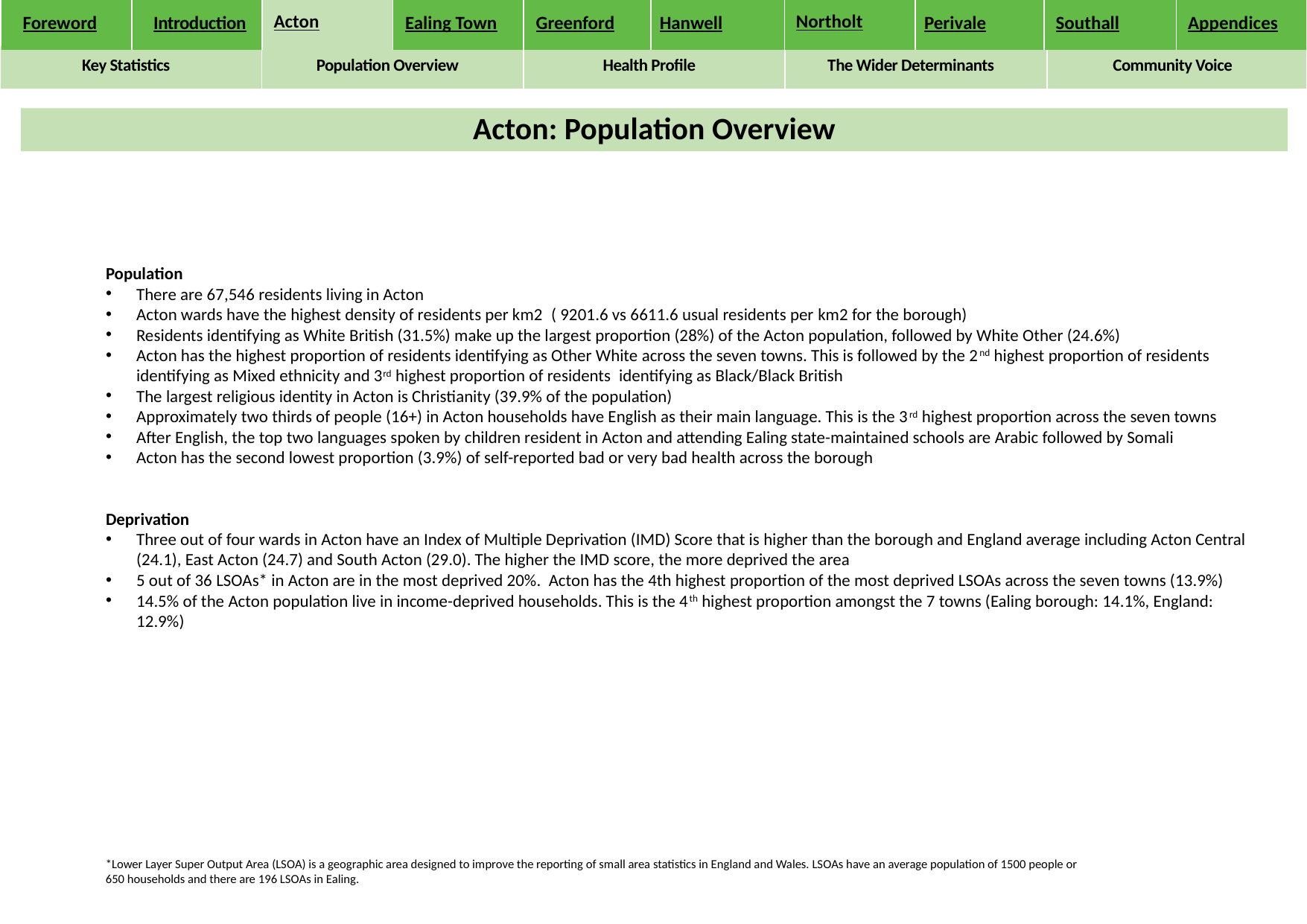

| Foreword | Introduction | Acton | Ealing Town | Greenford | Hanwell | Northolt | Perivale | Southall | Appendices |
| --- | --- | --- | --- | --- | --- | --- | --- | --- | --- |
| Key Statistics | Population Overview | Health Profile | The Wider Determinants | Community Voice |
| --- | --- | --- | --- | --- |
Acton: Population Overview
Population
There are 67,546 residents living in Acton
Acton wards have the highest density of residents per km2  ( 9201.6 vs 6611.6 usual residents per km2 for the borough)
Residents identifying as White British (31.5%) make up the largest proportion (28%) of the Acton population, followed by White Other (24.6%)
Acton has the highest proportion of residents identifying as Other White across the seven towns. This is followed by the 2nd highest proportion of residents identifying as Mixed ethnicity and 3rd highest proportion of residents  identifying as Black/Black British
The largest religious identity in Acton is Christianity (39.9% of the population)
Approximately two thirds of people (16+) in Acton households have English as their main language. This is the 3rd highest proportion across the seven towns
After English, the top two languages spoken by children resident in Acton and attending Ealing state-maintained schools are Arabic followed by Somali
Acton has the second lowest proportion (3.9%) of self-reported bad or very bad health across the borough

Deprivation
Three out of four wards in Acton have an Index of Multiple Deprivation (IMD) Score that is higher than the borough and England average including Acton Central (24.1), East Acton (24.7) and South Acton (29.0). The higher the IMD score, the more deprived the area
5 out of 36 LSOAs* in Acton are in the most deprived 20%.  Acton has the 4th highest proportion of the most deprived LSOAs across the seven towns (13.9%)
14.5% of the Acton population live in income-deprived households. This is the 4th highest proportion amongst the 7 towns (Ealing borough: 14.1%, England: 12.9%)
*Lower Layer Super Output Area (LSOA) is a geographic area designed to improve the reporting of small area statistics in England and Wales. LSOAs have an average population of 1500 people or 650 households and there are 196 LSOAs in Ealing.